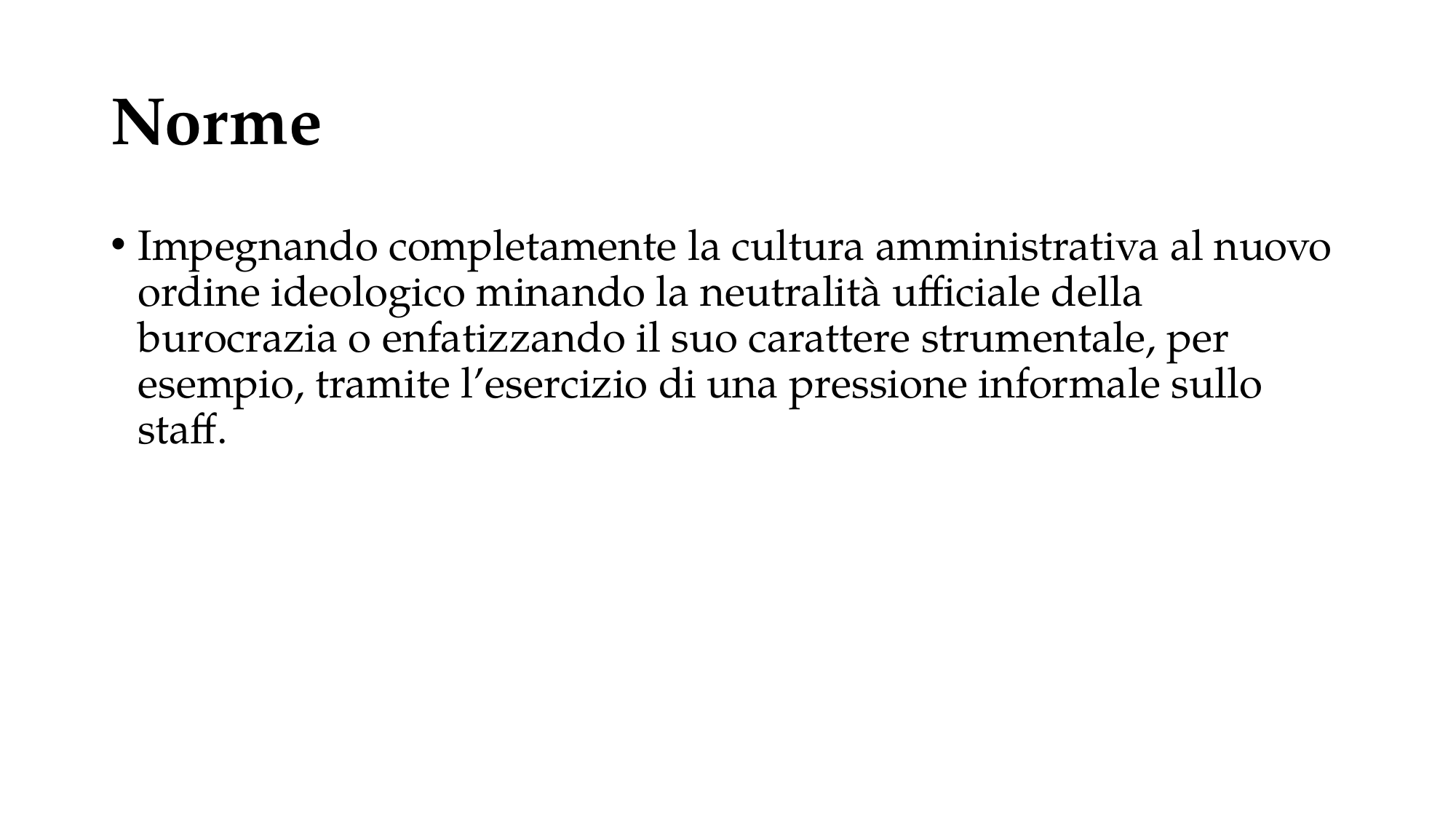

# Norme
Impegnando completamente la cultura amministrativa al nuovo ordine ideologico minando la neutralità ufficiale della burocrazia o enfatizzando il suo carattere strumentale, per esempio, tramite l’esercizio di una pressione informale sullo staff.